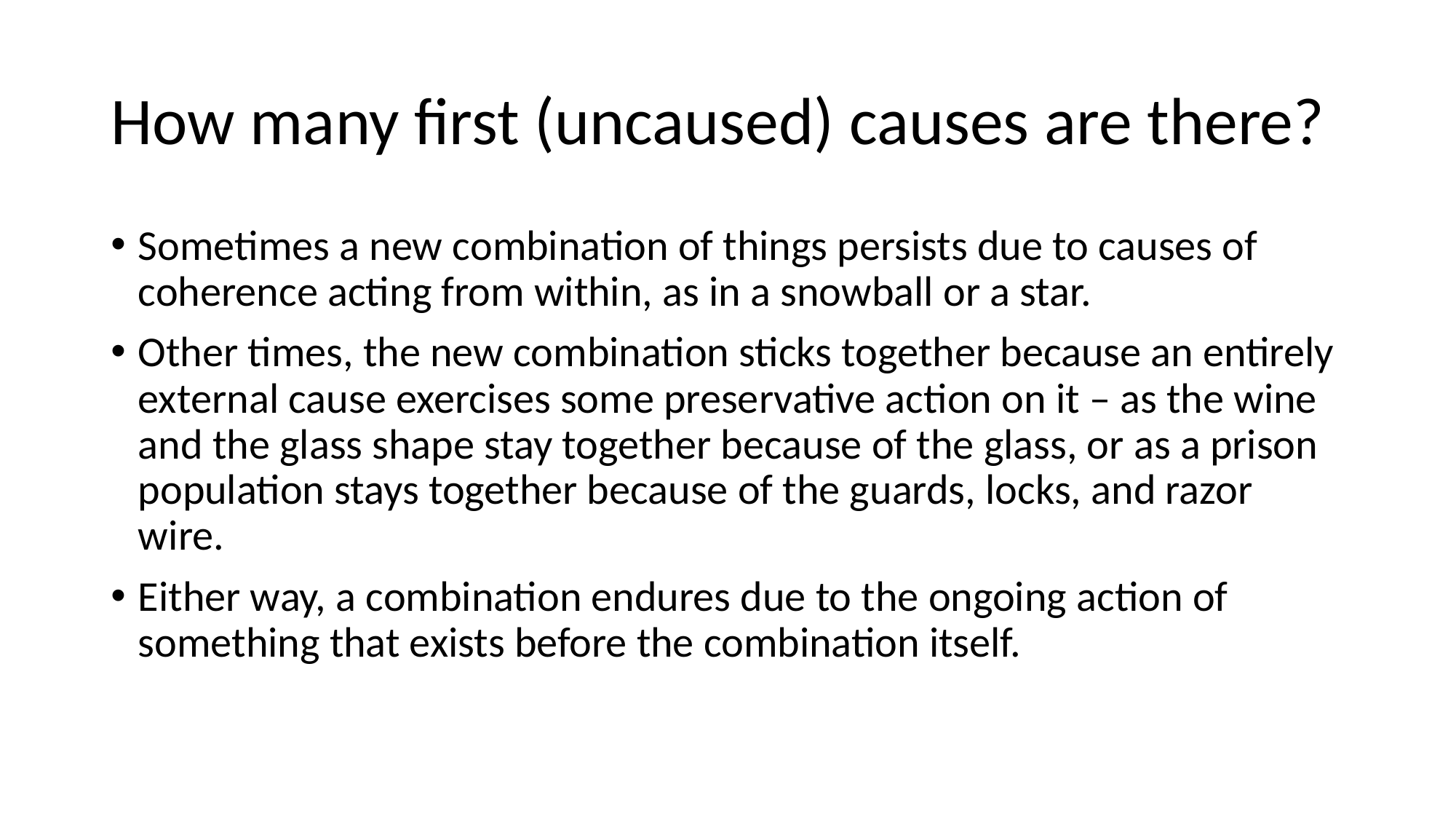

# How many first (uncaused) causes are there?
Sometimes a new combination of things persists due to causes of coherence acting from within, as in a snowball or a star.
Other times, the new combination sticks together because an entirely external cause exercises some preservative action on it – as the wine and the glass shape stay together because of the glass, or as a prison population stays together because of the guards, locks, and razor wire.
Either way, a combination endures due to the ongoing action of something that exists before the combination itself.